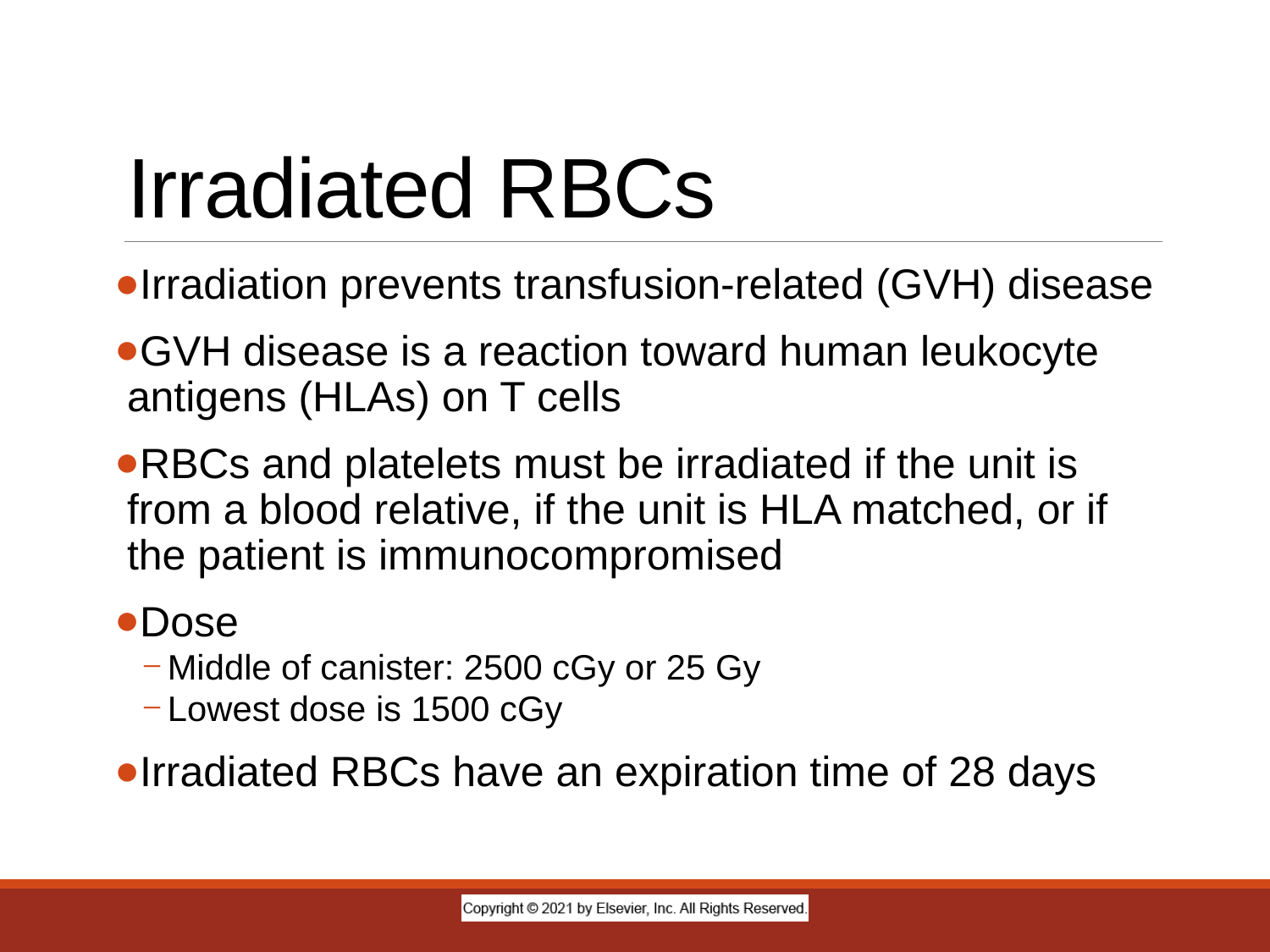

# Irradiated RBCs
Irradiation prevents transfusion-related (GVH) disease
GVH disease is a reaction toward human leukocyte antigens (HLAs) on T cells
RBCs and platelets must be irradiated if the unit is from a blood relative, if the unit is HLA matched, or if the patient is immunocompromised
Dose
Middle of canister: 2500 cGy or 25 Gy
Lowest dose is 1500 cGy
Irradiated RBCs have an expiration time of 28 days